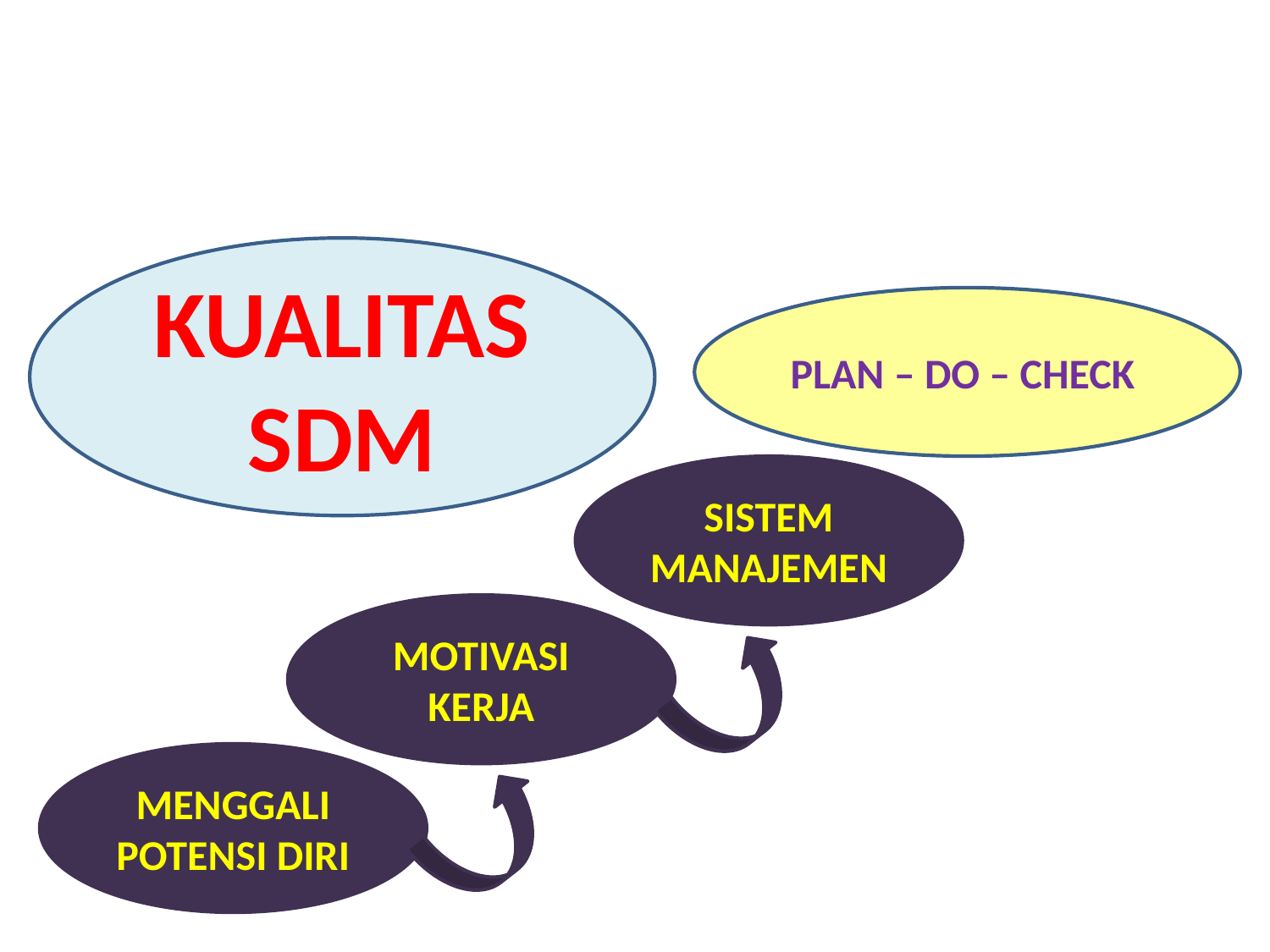

KUALITAS SDM
PLAN – DO – CHECK
SISTEM MANAJEMEN
MOTIVASI KERJA

MENGGALI POTENSI DIRI